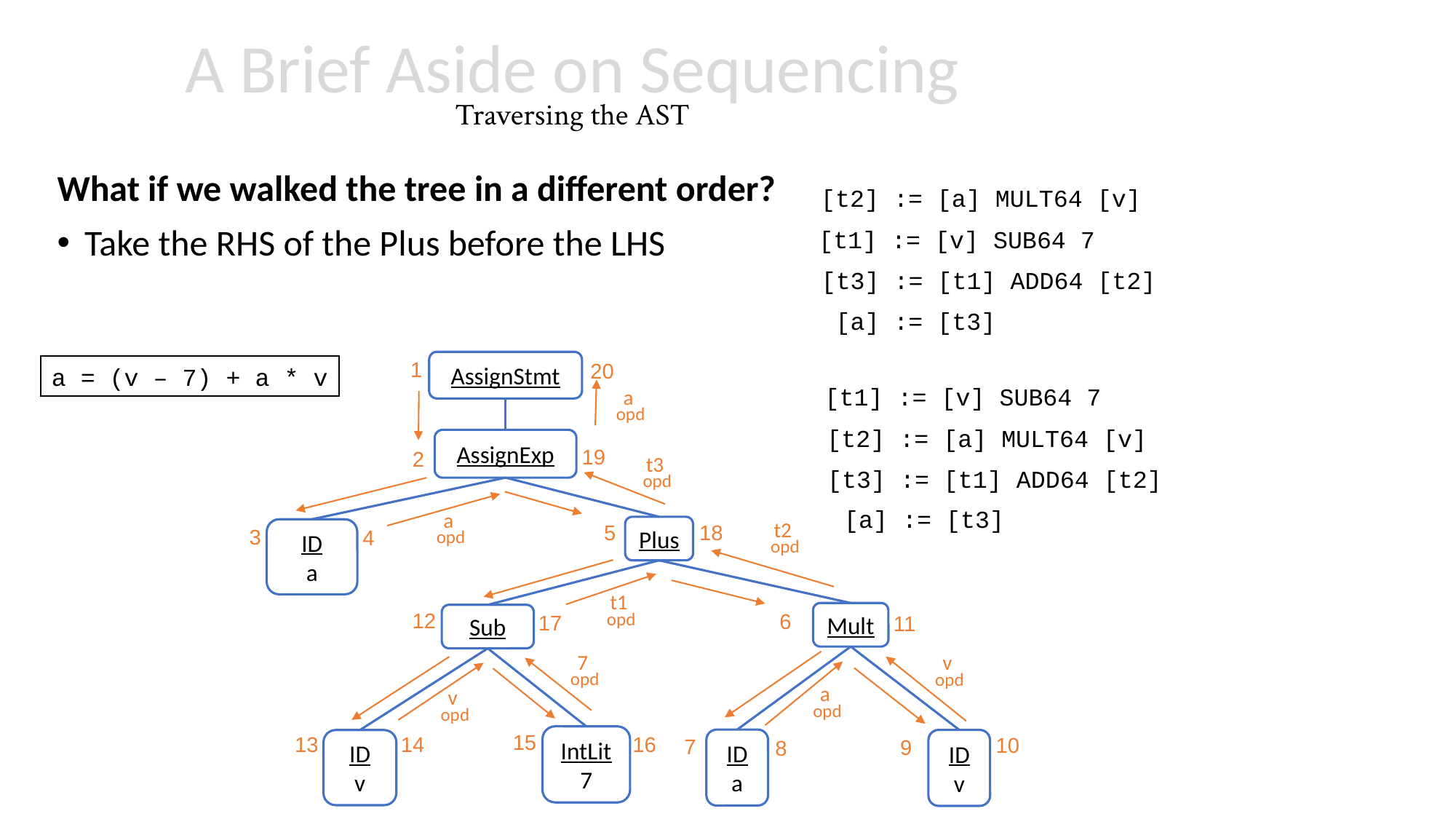

# A Brief Aside on Sequencing Traversing the AST
What if we walked the tree in a different order?
Take the RHS of the Plus before the LHS
[t2] := [a] MULT64 [v]
[t1] := [v] SUB64 7
[t3] := [t1] ADD64 [t2]
[a] := [t3]
1
AssignStmt
20
a = (v – 7) + a * v
[t1] := [v] SUB64 7
a
opd
[t2] := [a] MULT64 [v]
AssignExp
19
2
t3
opd
[t3] := [t1] ADD64 [t2]
[a] := [t3]
a
opd
5
18
Plus
3
4
ID
a
t2
opd
t1
opd
12
Mult
6
17
Sub
11
7
opd
v
opd
a
opd
v
opd
15
16
13
14
IntLit
7
10
7
9
ID
a
8
ID
v
ID
v
11